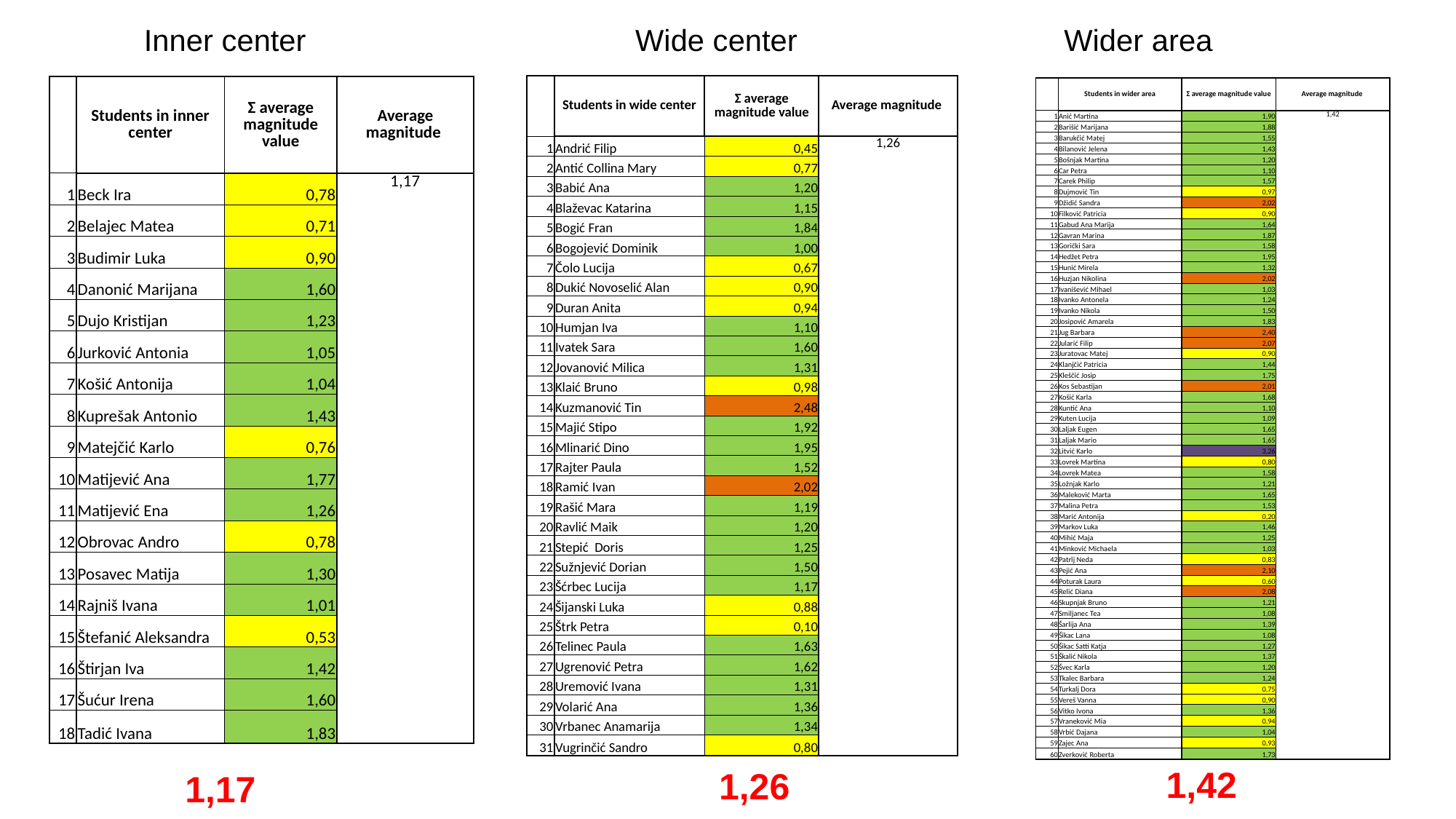

Inner center
Wide center
Wider area
|  | Students in wide center | Ʃ average magnitude value | Average magnitude |
| --- | --- | --- | --- |
| 1 | Andrić Filip | 0,45 | 1,26 |
| 2 | Antić Collina Mary | 0,77 |  |
| 3 | Babić Ana | 1,20 |  |
| 4 | Blaževac Katarina | 1,15 |  |
| 5 | Bogić Fran | 1,84 |  |
| 6 | Bogojević Dominik | 1,00 |  |
| 7 | Čolo Lucija | 0,67 |  |
| 8 | Dukić Novoselić Alan | 0,90 |  |
| 9 | Duran Anita | 0,94 |  |
| 10 | Humjan Iva | 1,10 |  |
| 11 | Ivatek Sara | 1,60 |  |
| 12 | Jovanović Milica | 1,31 |  |
| 13 | Klaić Bruno | 0,98 |  |
| 14 | Kuzmanović Tin | 2,48 |  |
| 15 | Majić Stipo | 1,92 |  |
| 16 | Mlinarić Dino | 1,95 |  |
| 17 | Rajter Paula | 1,52 |  |
| 18 | Ramić Ivan | 2,02 |  |
| 19 | Rašić Mara | 1,19 |  |
| 20 | Ravlić Maik | 1,20 |  |
| 21 | Stepić Doris | 1,25 |  |
| 22 | Sužnjević Dorian | 1,50 |  |
| 23 | Šćrbec Lucija | 1,17 |  |
| 24 | Šijanski Luka | 0,88 |  |
| 25 | Štrk Petra | 0,10 |  |
| 26 | Telinec Paula | 1,63 |  |
| 27 | Ugrenović Petra | 1,62 |  |
| 28 | Uremović Ivana | 1,31 |  |
| 29 | Volarić Ana | 1,36 |  |
| 30 | Vrbanec Anamarija | 1,34 |  |
| 31 | Vugrinčić Sandro | 0,80 |  |
|  | Students in inner center | Ʃ average magnitude value | Average magnitude |
| --- | --- | --- | --- |
| 1 | Beck Ira | 0,78 | 1,17 |
| 2 | Belajec Matea | 0,71 |  |
| 3 | Budimir Luka | 0,90 |  |
| 4 | Danonić Marijana | 1,60 |  |
| 5 | Dujo Kristijan | 1,23 |  |
| 6 | Jurković Antonia | 1,05 |  |
| 7 | Košić Antonija | 1,04 |  |
| 8 | Kuprešak Antonio | 1,43 |  |
| 9 | Matejčić Karlo | 0,76 |  |
| 10 | Matijević Ana | 1,77 |  |
| 11 | Matijević Ena | 1,26 |  |
| 12 | Obrovac Andro | 0,78 |  |
| 13 | Posavec Matija | 1,30 |  |
| 14 | Rajniš Ivana | 1,01 |  |
| 15 | Štefanić Aleksandra | 0,53 |  |
| 16 | Štirjan Iva | 1,42 |  |
| 17 | Šućur Irena | 1,60 |  |
| 18 | Tadić Ivana | 1,83 |  |
|  | Students in wider area | Ʃ average magnitude value | Average magnitude |
| --- | --- | --- | --- |
| 1 | Anić Martina | 1,90 | 1,42 |
| 2 | Barišić Marijana | 1,88 |  |
| 3 | Barukčić Matej | 1,55 |  |
| 4 | Bilanović Jelena | 1,43 |  |
| 5 | Bošnjak Martina | 1,20 |  |
| 6 | Car Petra | 1,10 |  |
| 7 | Carek Philip | 1,57 |  |
| 8 | Dujmović Tin | 0,97 |  |
| 9 | Džidić Sandra | 2,02 |  |
| 10 | Filković Patricia | 0,90 |  |
| 11 | Gabud Ana Marija | 1,64 |  |
| 12 | Gavran Marina | 1,87 |  |
| 13 | Gorički Sara | 1,58 |  |
| 14 | Hedžet Petra | 1,95 |  |
| 15 | Hunić Mirela | 1,32 |  |
| 16 | Huzjan Nikolina | 2,02 |  |
| 17 | Ivanišević Mihael | 1,03 |  |
| 18 | Ivanko Antonela | 1,24 |  |
| 19 | Ivanko Nikola | 1,50 |  |
| 20 | Josipović Amarela | 1,83 |  |
| 21 | Jug Barbara | 2,40 |  |
| 22 | Jularić Filip | 2,07 |  |
| 23 | Juratovac Matej | 0,90 |  |
| 24 | Klanjčić Patricia | 1,44 |  |
| 25 | Kleščić Josip | 1,75 |  |
| 26 | Kos Sebastijan | 2,01 |  |
| 27 | Košić Karla | 1,68 |  |
| 28 | Kuntić Ana | 1,10 |  |
| 29 | Kuten Lucija | 1,09 |  |
| 30 | Laljak Eugen | 1,65 |  |
| 31 | Laljak Mario | 1,65 |  |
| 32 | Litvić Karlo | 3,26 |  |
| 33 | Lovrek Martina | 0,80 |  |
| 34 | Lovrek Matea | 1,58 |  |
| 35 | Ložnjak Karlo | 1,21 |  |
| 36 | Maleković Marta | 1,65 |  |
| 37 | Malina Petra | 1,53 |  |
| 38 | Marić Antonija | 0,20 |  |
| 39 | Markov Luka | 1,46 |  |
| 40 | Mihić Maja | 1,25 |  |
| 41 | Minković Michaela | 1,03 |  |
| 42 | Patrlj Neda | 0,83 |  |
| 43 | Pejić Ana | 2,10 |  |
| 44 | Poturak Laura | 0,60 |  |
| 45 | Relić Diana | 2,08 |  |
| 46 | Skupnjak Bruno | 1,21 |  |
| 47 | Smiljanec Tea | 1,08 |  |
| 48 | Šarlija Ana | 1,39 |  |
| 49 | Šikac Lana | 1,08 |  |
| 50 | Šikac Satti Katja | 1,27 |  |
| 51 | Škalić Nikola | 1,37 |  |
| 52 | Švec Karla | 1,20 |  |
| 53 | Tkalec Barbara | 1,24 |  |
| 54 | Turkalj Dora | 0,75 |  |
| 55 | Vereš Vanna | 0,90 |  |
| 56 | Vitko Ivona | 1,36 |  |
| 57 | Vraneković Mia | 0,94 |  |
| 58 | Vrbić Dajana | 1,04 |  |
| 59 | Zajec Ana | 0,93 |  |
| 60 | Zverković Roberta | 1,73 |  |
1,42
1,26
1,17